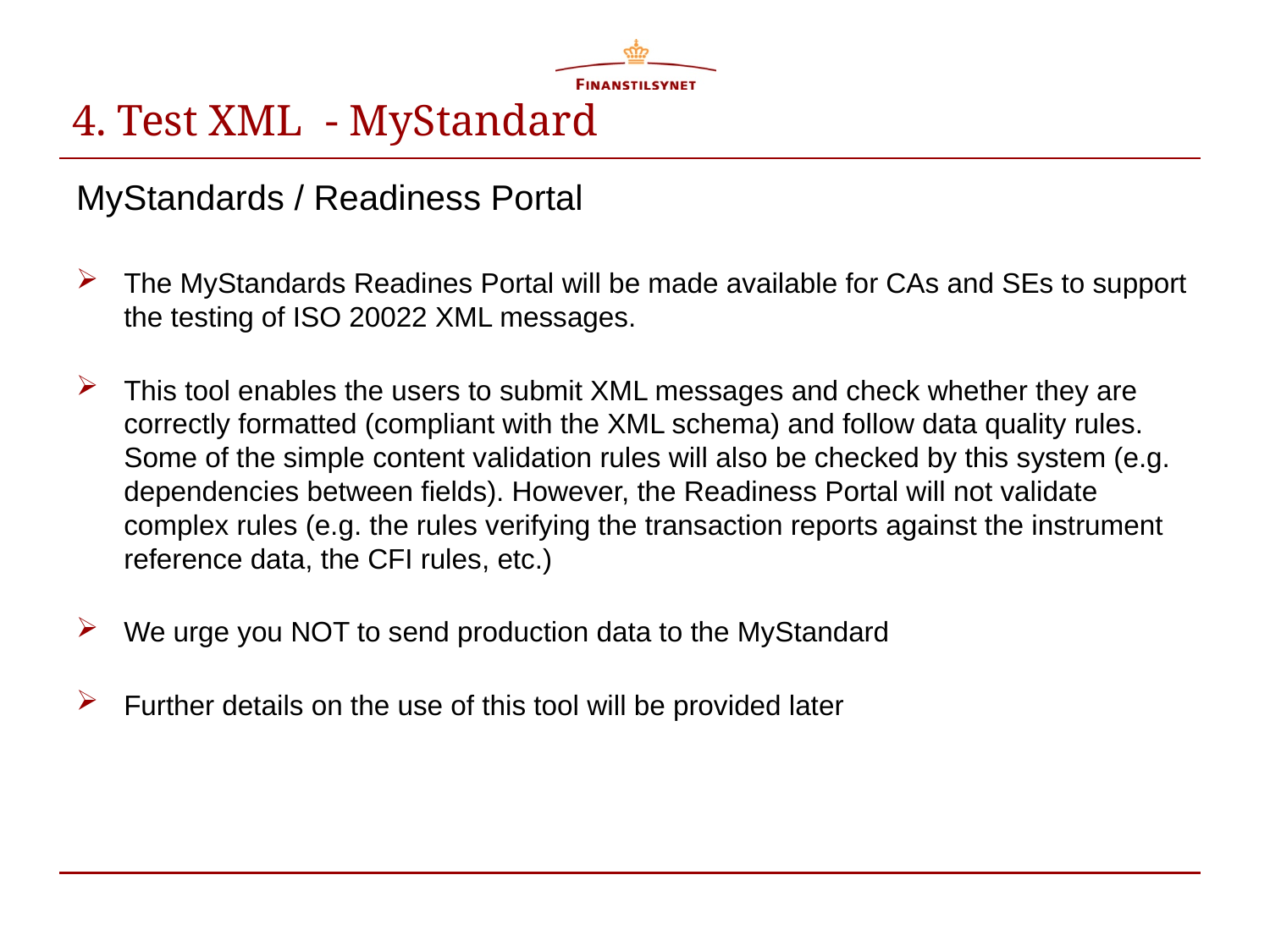

# 4. Test XML  - MyStandard
MyStandards / Readiness Portal
The MyStandards Readines Portal will be made available for CAs and SEs to support the testing of ISO 20022 XML messages.
This tool enables the users to submit XML messages and check whether they are correctly formatted (compliant with the XML schema) and follow data quality rules. Some of the simple content validation rules will also be checked by this system (e.g. dependencies between fields). However, the Readiness Portal will not validate complex rules (e.g. the rules verifying the transaction reports against the instrument reference data, the CFI rules, etc.)
We urge you NOT to send production data to the MyStandard
Further details on the use of this tool will be provided later